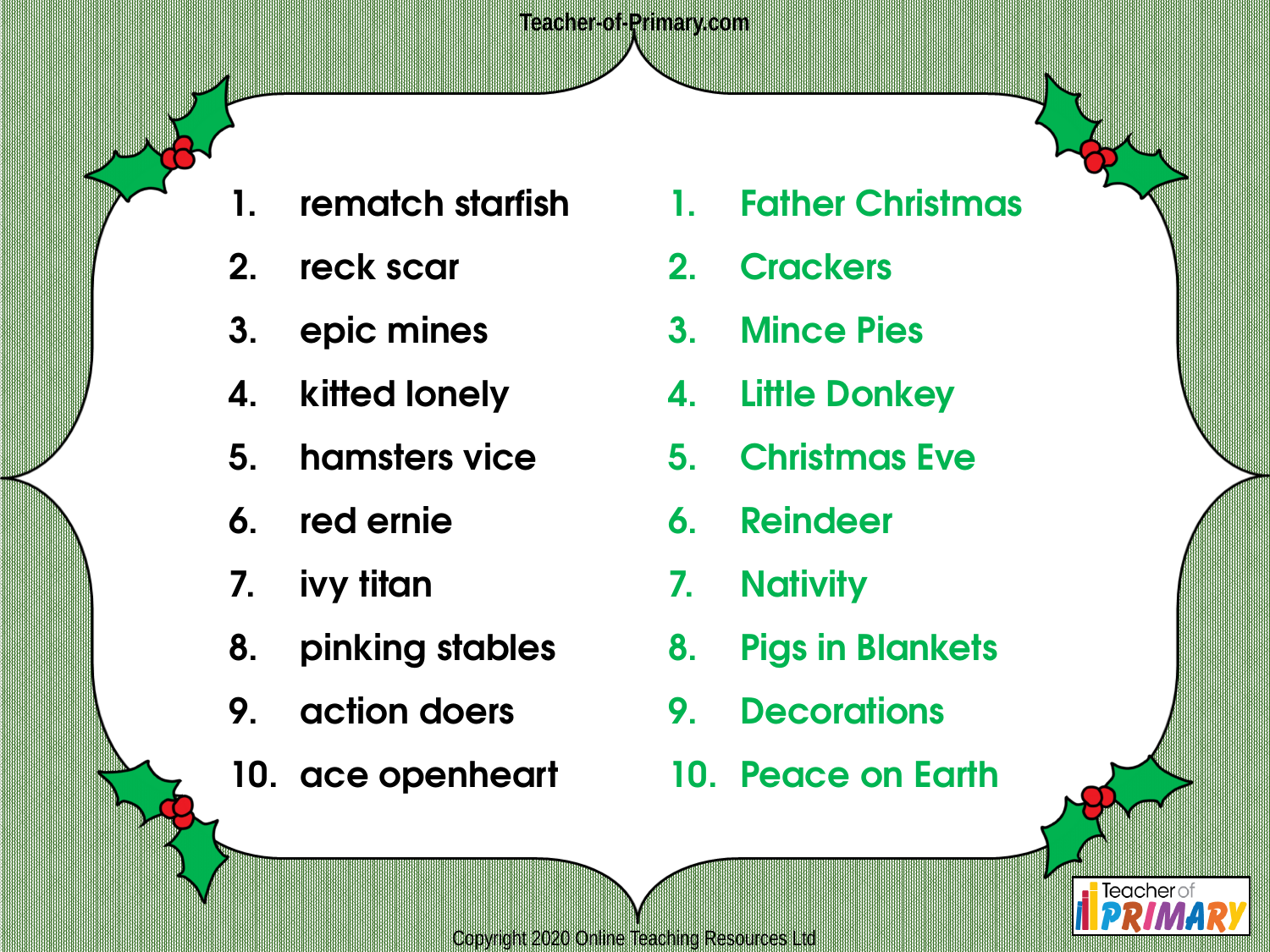

rematch starfish
reck scar
epic mines
kitted lonely
hamsters vice
red ernie
ivy titan
pinking stables
action doers
ace openheart
Father Christmas
Crackers
Mince Pies
Little Donkey
Christmas Eve
Reindeer
Nativity
Pigs in Blankets
Decorations
Peace on Earth